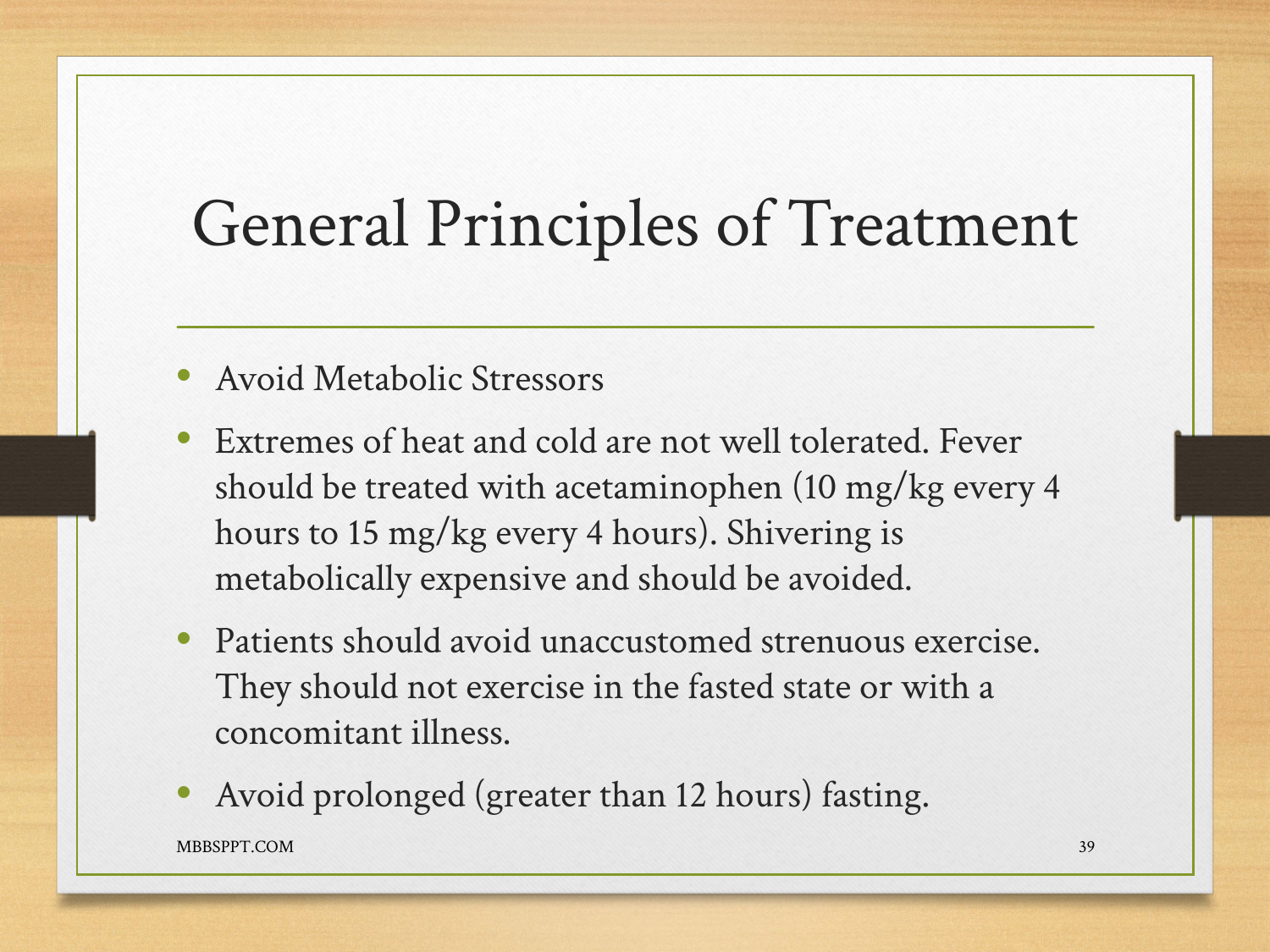

# General Principles of Treatment
Avoid Metabolic Stressors
Extremes of heat and cold are not well tolerated. Fever should be treated with acetaminophen (10 mg/kg every 4 hours to 15 mg/kg every 4 hours). Shivering is metabolically expensive and should be avoided.
Patients should avoid unaccustomed strenuous exercise. They should not exercise in the fasted state or with a concomitant illness.
Avoid prolonged (greater than 12 hours) fasting.

MBBSPPT.COM
39